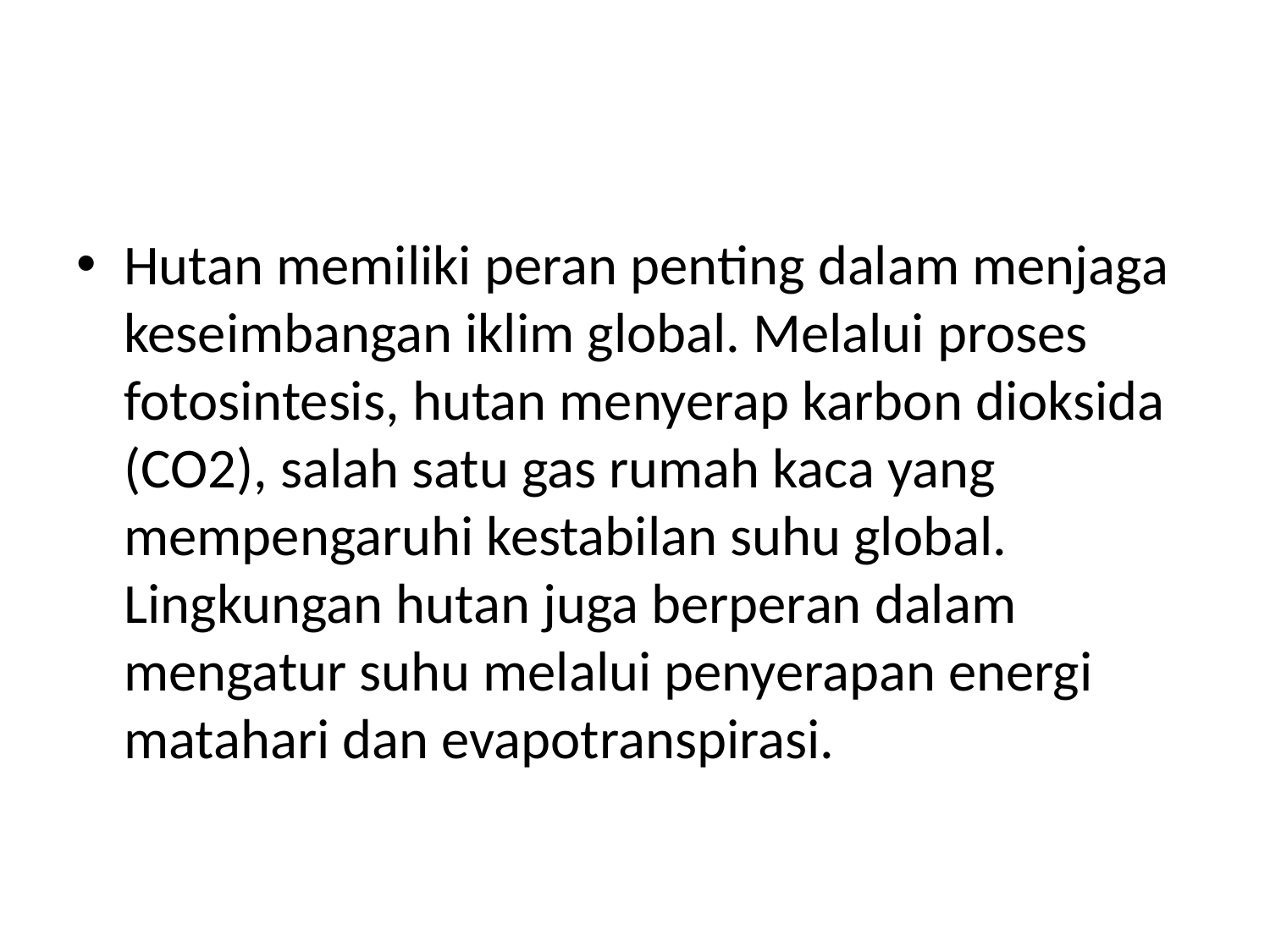

#
Hutan memiliki peran penting dalam menjaga keseimbangan iklim global. Melalui proses fotosintesis, hutan menyerap karbon dioksida (CO2), salah satu gas rumah kaca yang mempengaruhi kestabilan suhu global. Lingkungan hutan juga berperan dalam mengatur suhu melalui penyerapan energi matahari dan evapotranspirasi.